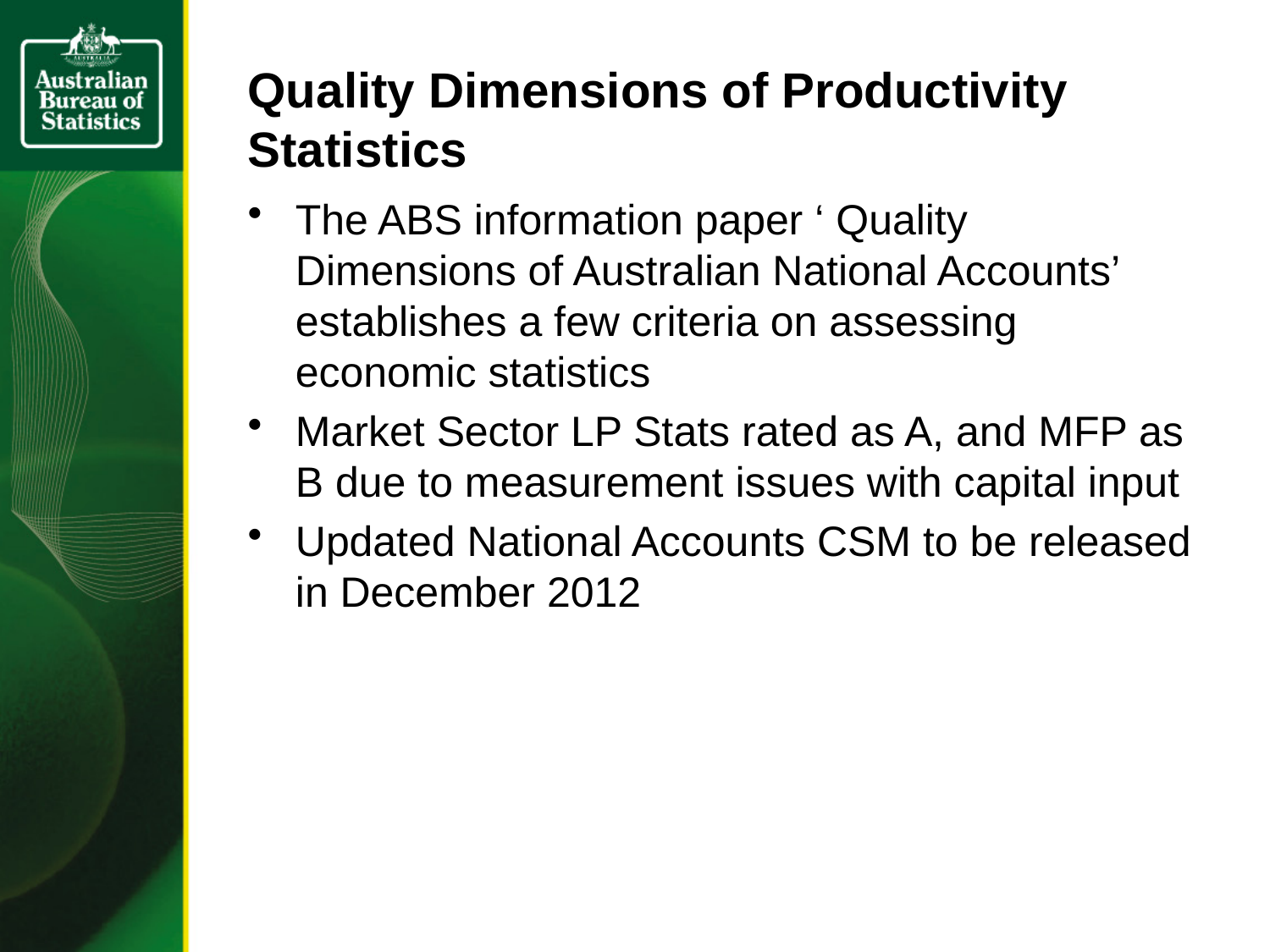

# Quality Dimensions of Productivity Statistics
The ABS information paper ‘ Quality Dimensions of Australian National Accounts’ establishes a few criteria on assessing economic statistics
Market Sector LP Stats rated as A, and MFP as B due to measurement issues with capital input
Updated National Accounts CSM to be released in December 2012